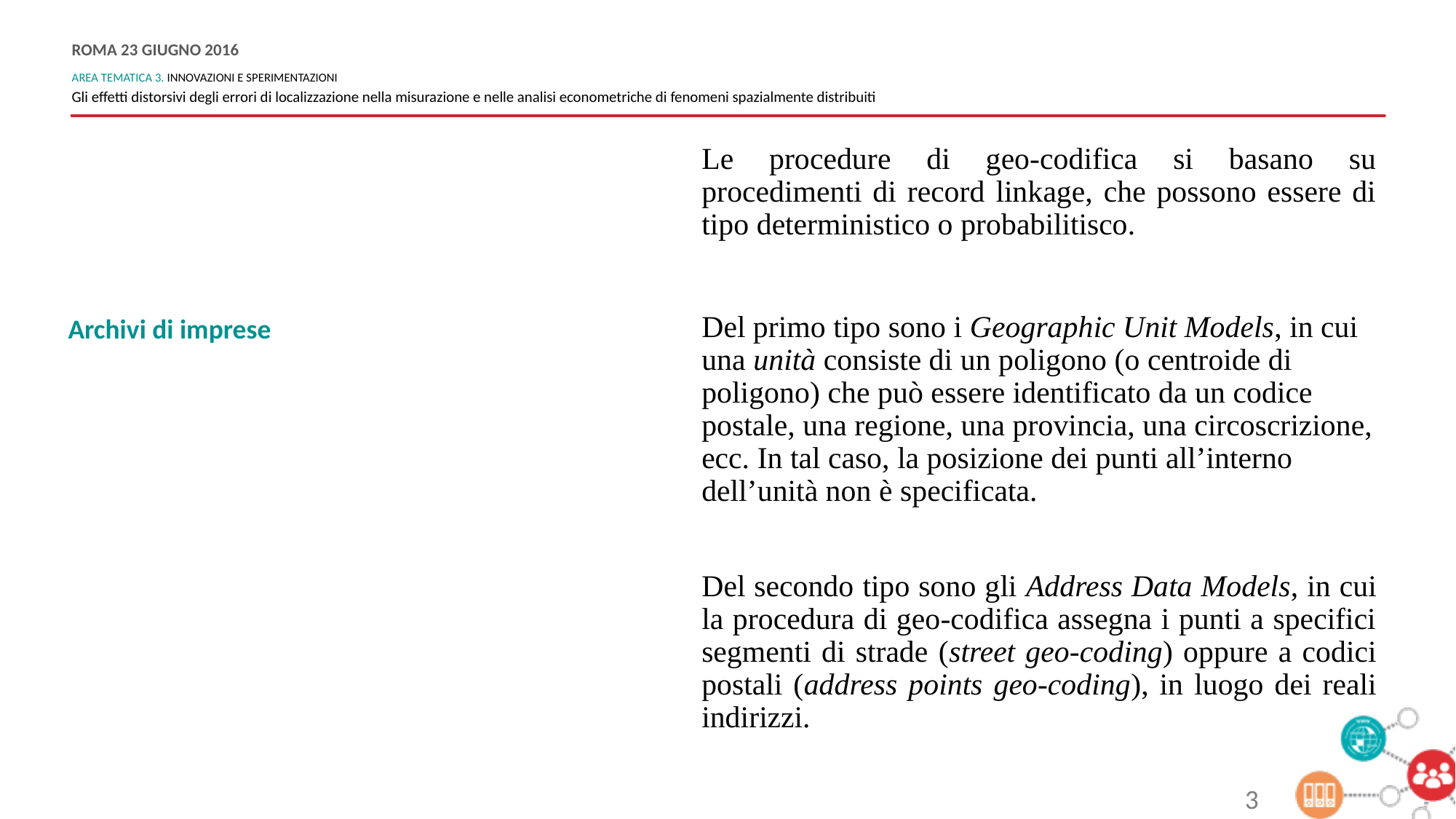

Le procedure di geo-codifica si basano su procedimenti di record linkage, che possono essere di tipo deterministico o probabilitisco.

Del primo tipo sono i Geographic Unit Models, in cui una unità consiste di un poligono (o centroide di poligono) che può essere identificato da un codice postale, una regione, una provincia, una circoscrizione, ecc. In tal caso, la posizione dei punti all’interno dell’unità non è specificata.

Del secondo tipo sono gli Address Data Models, in cui la procedura di geo-codifica assegna i punti a specifici segmenti di strade (street geo-coding) oppure a codici postali (address points geo-coding), in luogo dei reali indirizzi.

Archivi di imprese
3